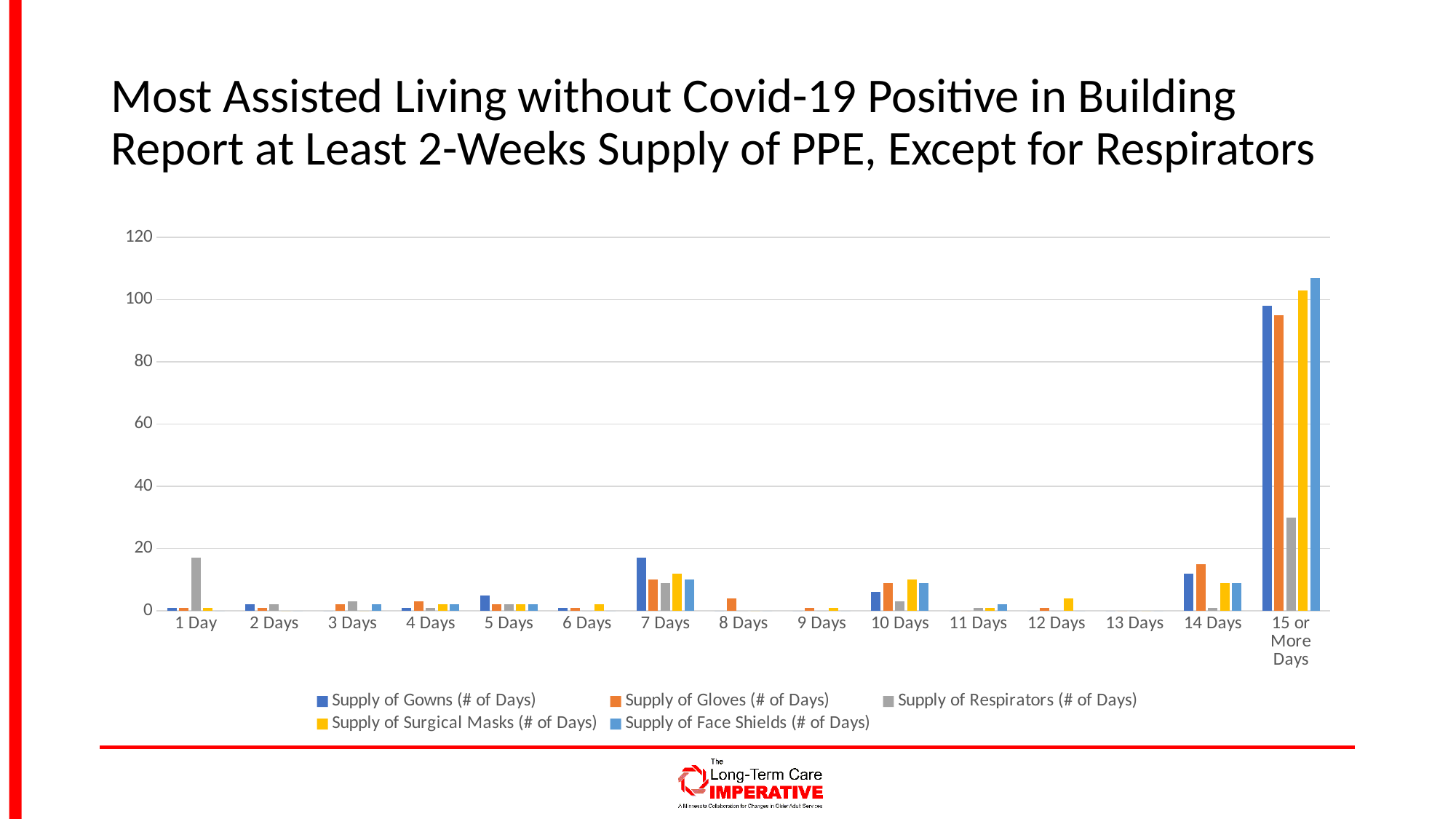

# Most Assisted Living without Covid-19 Positive in Building Report at Least 2-Weeks Supply of PPE, Except for Respirators

### Chart

| Category | Supply of Gowns (# of Days) | Supply of Gloves (# of Days) | Supply of Respirators (# of Days) | Supply of Surgical Masks (# of Days) | Supply of Face Shields (# of Days) |
|---|---|---|---|---|---|
| 1 Day | 1.0 | 1.0 | 17.0 | 1.0 | 0.0 |
| 2 Days | 2.0 | 1.0 | 2.0 | 0.0 | 0.0 |
| 3 Days | 0.0 | 2.0 | 3.0 | 0.0 | 2.0 |
| 4 Days | 1.0 | 3.0 | 1.0 | 2.0 | 2.0 |
| 5 Days | 5.0 | 2.0 | 2.0 | 2.0 | 2.0 |
| 6 Days | 1.0 | 1.0 | 0.0 | 2.0 | 0.0 |
| 7 Days | 17.0 | 10.0 | 9.0 | 12.0 | 10.0 |
| 8 Days | 0.0 | 4.0 | 0.0 | 0.0 | 0.0 |
| 9 Days | 0.0 | 1.0 | 0.0 | 1.0 | 0.0 |
| 10 Days | 6.0 | 9.0 | 3.0 | 10.0 | 9.0 |
| 11 Days | 0.0 | 0.0 | 1.0 | 1.0 | 2.0 |
| 12 Days | 0.0 | 1.0 | 0.0 | 4.0 | 0.0 |
| 13 Days | 0.0 | 0.0 | 0.0 | 0.0 | 0.0 |
| 14 Days | 12.0 | 15.0 | 1.0 | 9.0 | 9.0 |
| 15 or More Days | 98.0 | 95.0 | 30.0 | 103.0 | 107.0 |